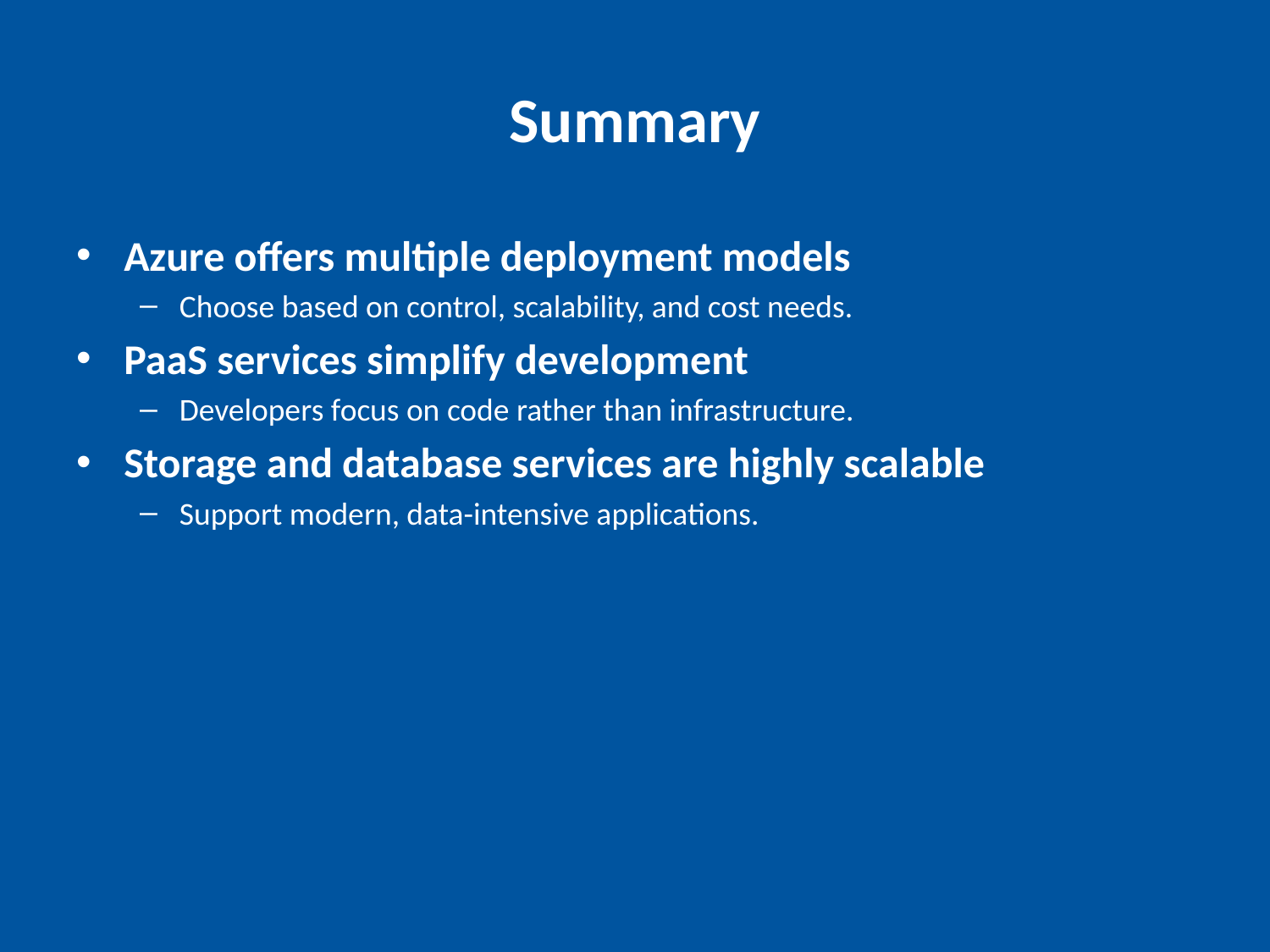

# Summary
Azure offers multiple deployment models
Choose based on control, scalability, and cost needs.
PaaS services simplify development
Developers focus on code rather than infrastructure.
Storage and database services are highly scalable
Support modern, data-intensive applications.